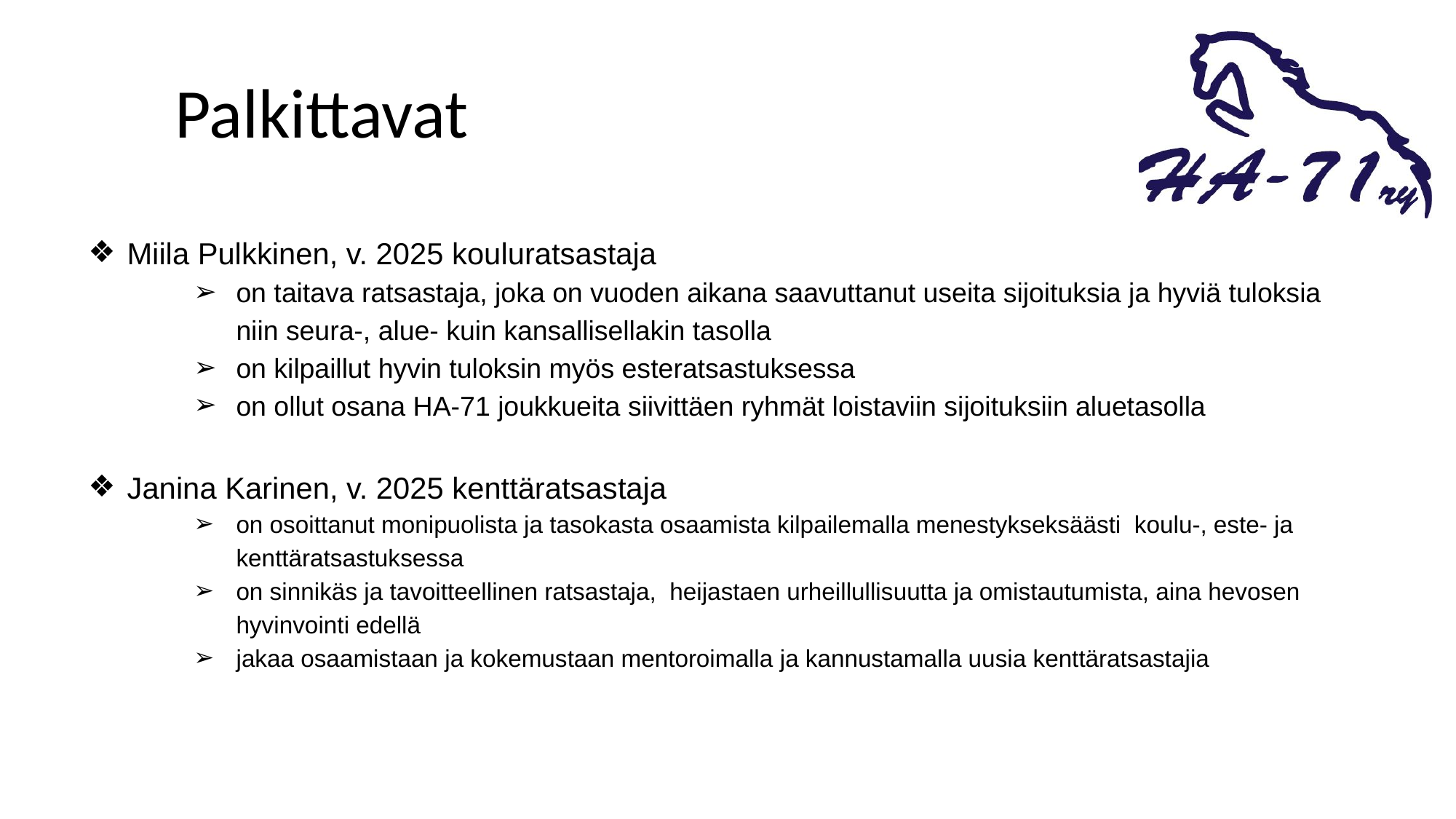

# Palkittavat
Miila Pulkkinen, v. 2025 kouluratsastaja
on taitava ratsastaja, joka on vuoden aikana saavuttanut useita sijoituksia ja hyviä tuloksia niin seura-, alue- kuin kansallisellakin tasolla
on kilpaillut hyvin tuloksin myös esteratsastuksessa
on ollut osana HA-71 joukkueita siivittäen ryhmät loistaviin sijoituksiin aluetasolla

Janina Karinen, v. 2025 kenttäratsastaja
on osoittanut monipuolista ja tasokasta osaamista kilpailemalla menestykseksäästi  koulu-, este- ja kenttäratsastuksessa
on sinnikäs ja tavoitteellinen ratsastaja,  heijastaen urheillullisuutta ja omistautumista, aina hevosen hyvinvointi edellä
jakaa osaamistaan ja kokemustaan mentoroimalla ja kannustamalla uusia kenttäratsastajia